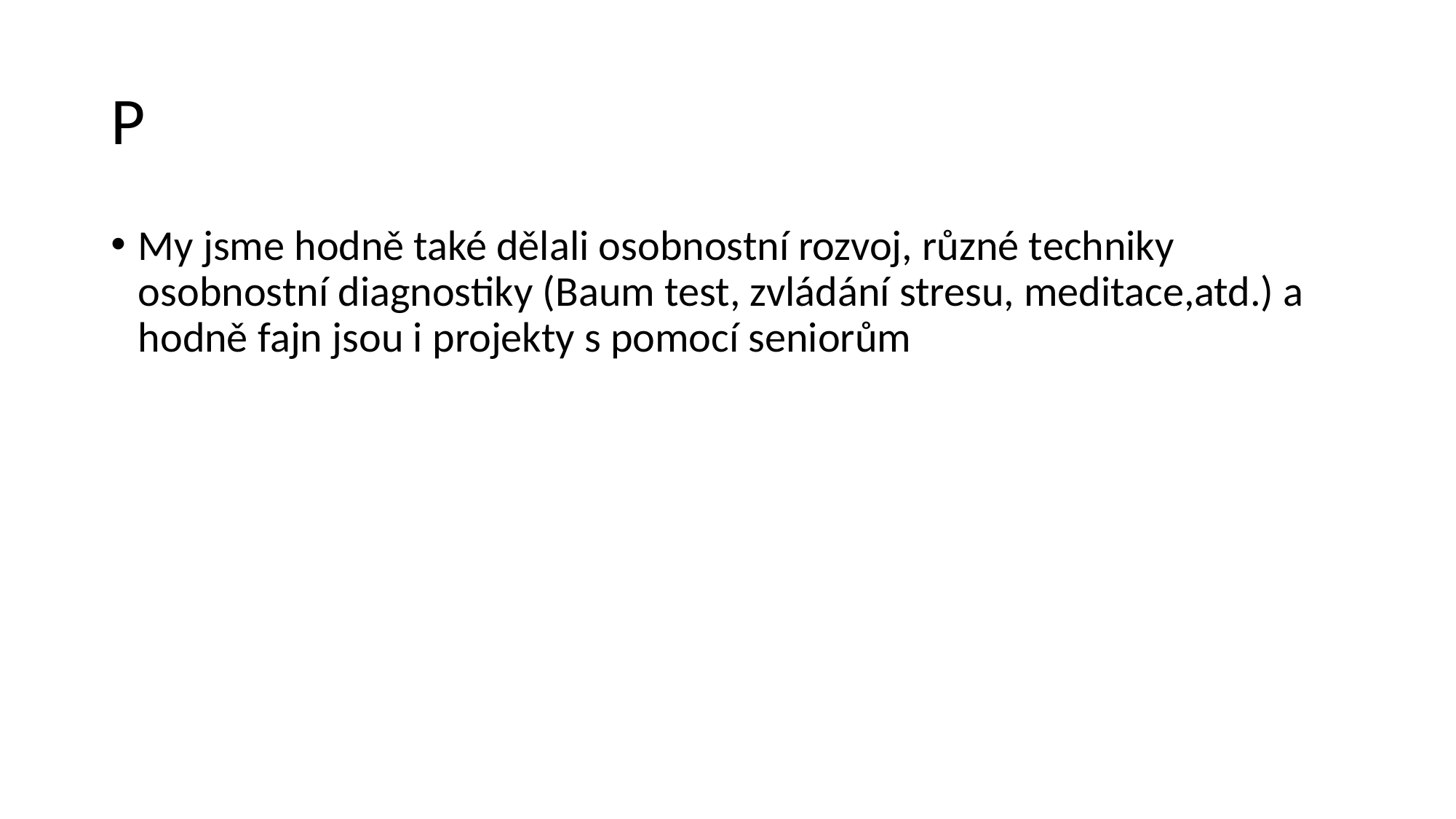

# P
My jsme hodně také dělali osobnostní rozvoj, různé techniky osobnostní diagnostiky (Baum test, zvládání stresu, meditace,atd.) a hodně fajn jsou i projekty s pomocí seniorům